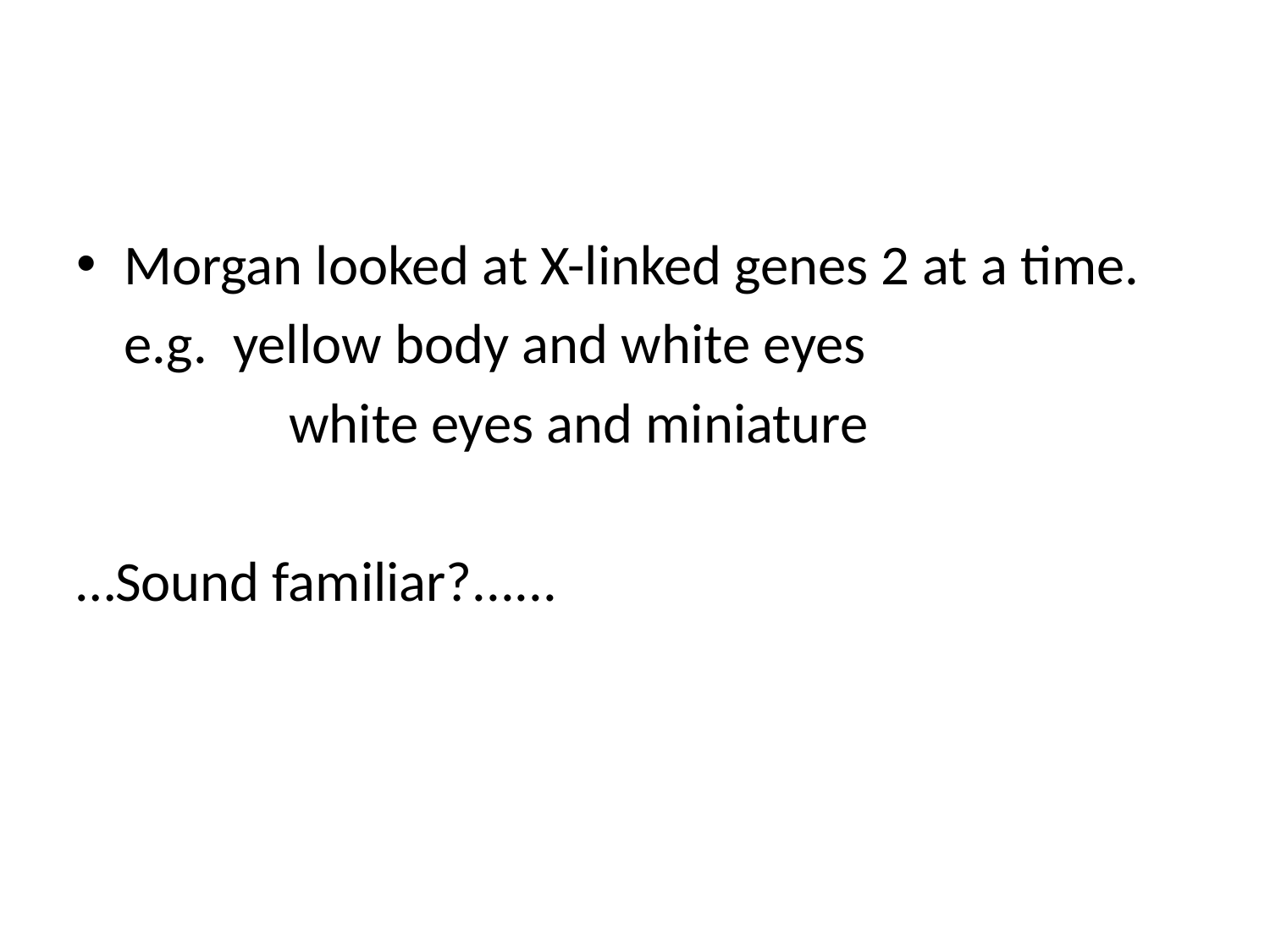

Morgan looked at X-linked genes 2 at a time.
	e.g.  yellow body and white eyes
		   white eyes and miniature

…Sound familiar?......